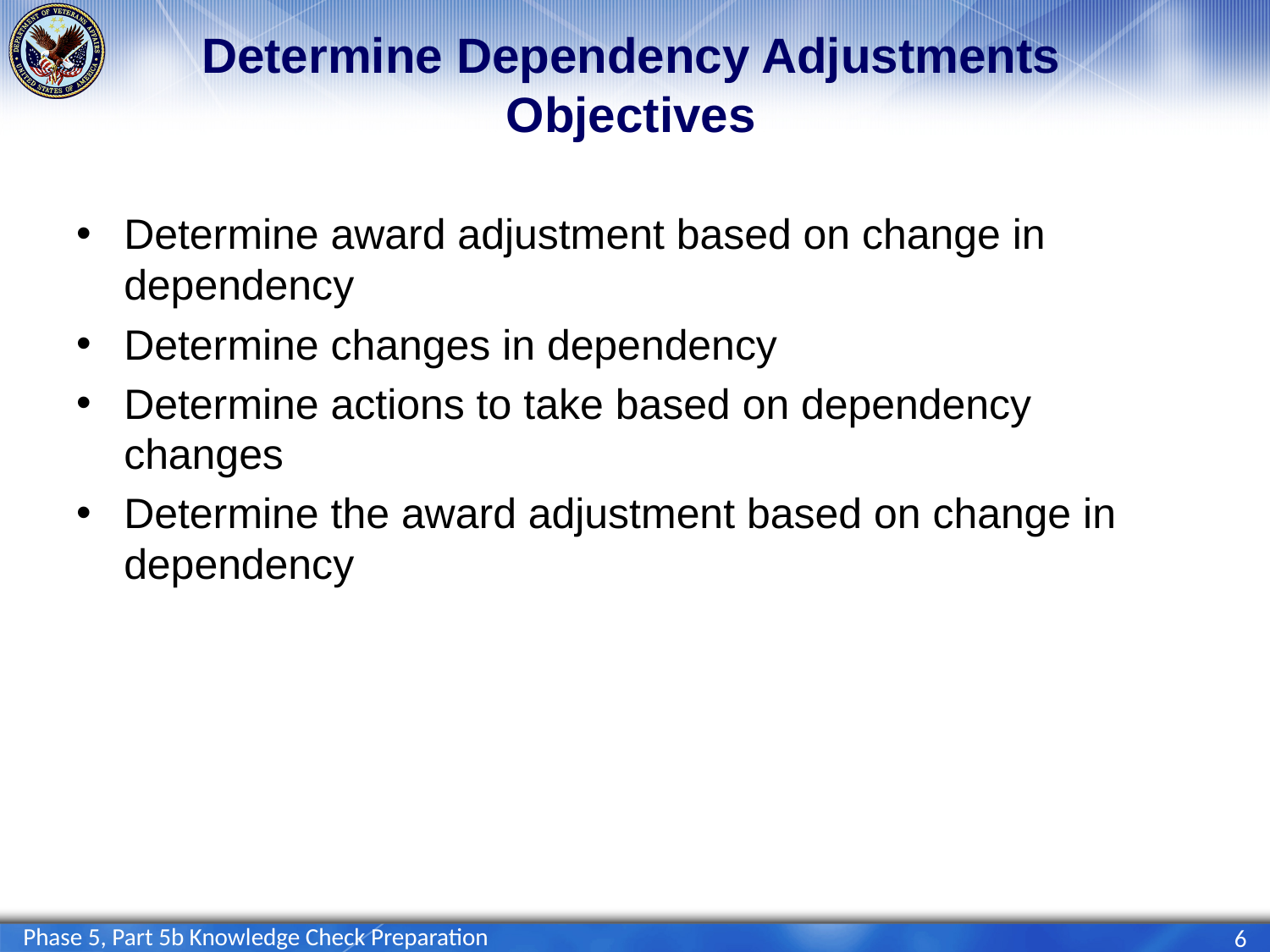

# Determine Dependency Adjustments Objectives
Determine award adjustment based on change in dependency
Determine changes in dependency
Determine actions to take based on dependency changes
Determine the award adjustment based on change in dependency
Phase 5, Part 5b Knowledge Check Preparation
6